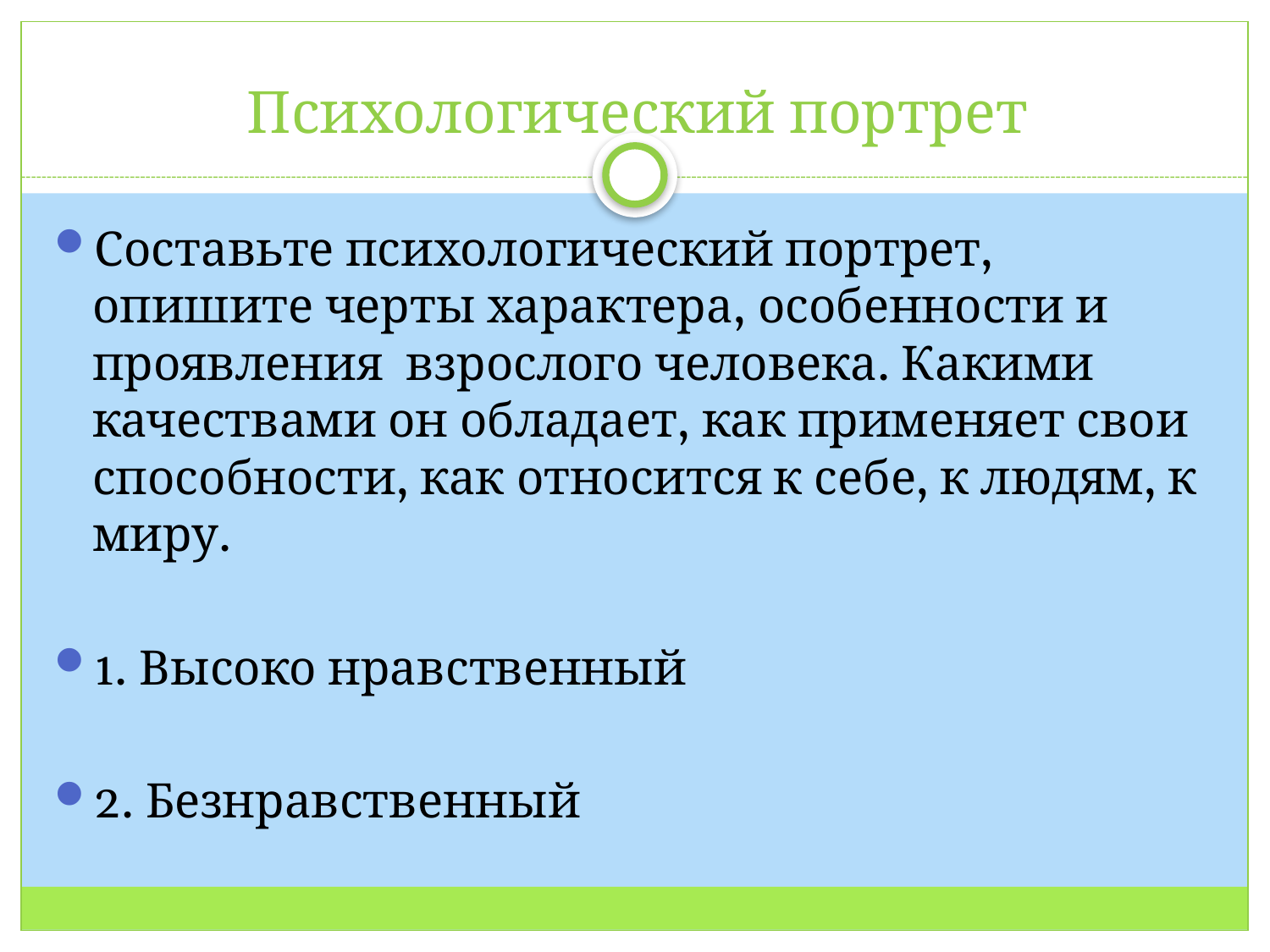

# Психологический портрет
Составьте психологический портрет, опишите черты характера, особенности и проявления  взрослого человека. Какими качествами он обладает, как применяет свои способности, как относится к себе, к людям, к миру.

1. Высоко нравственный

2. Безнравственный